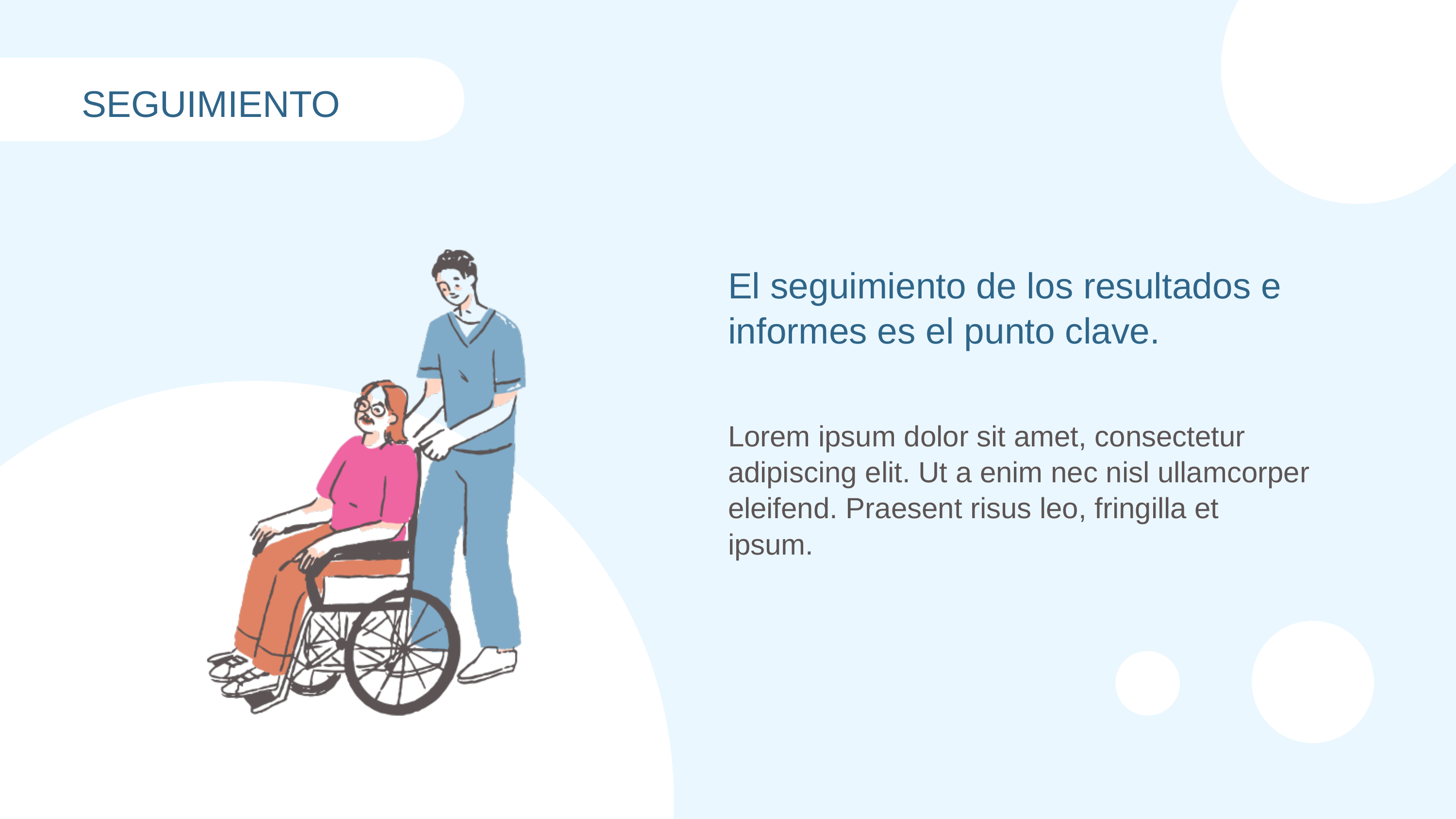

SEGUIMIENTO

El seguimiento de los resultados e informes es el punto clave.

Lorem ipsum dolor sit amet, consectetur adipiscing elit. Ut a enim nec nisl ullamcorper eleifend. Praesent risus leo, fringilla et ipsum.